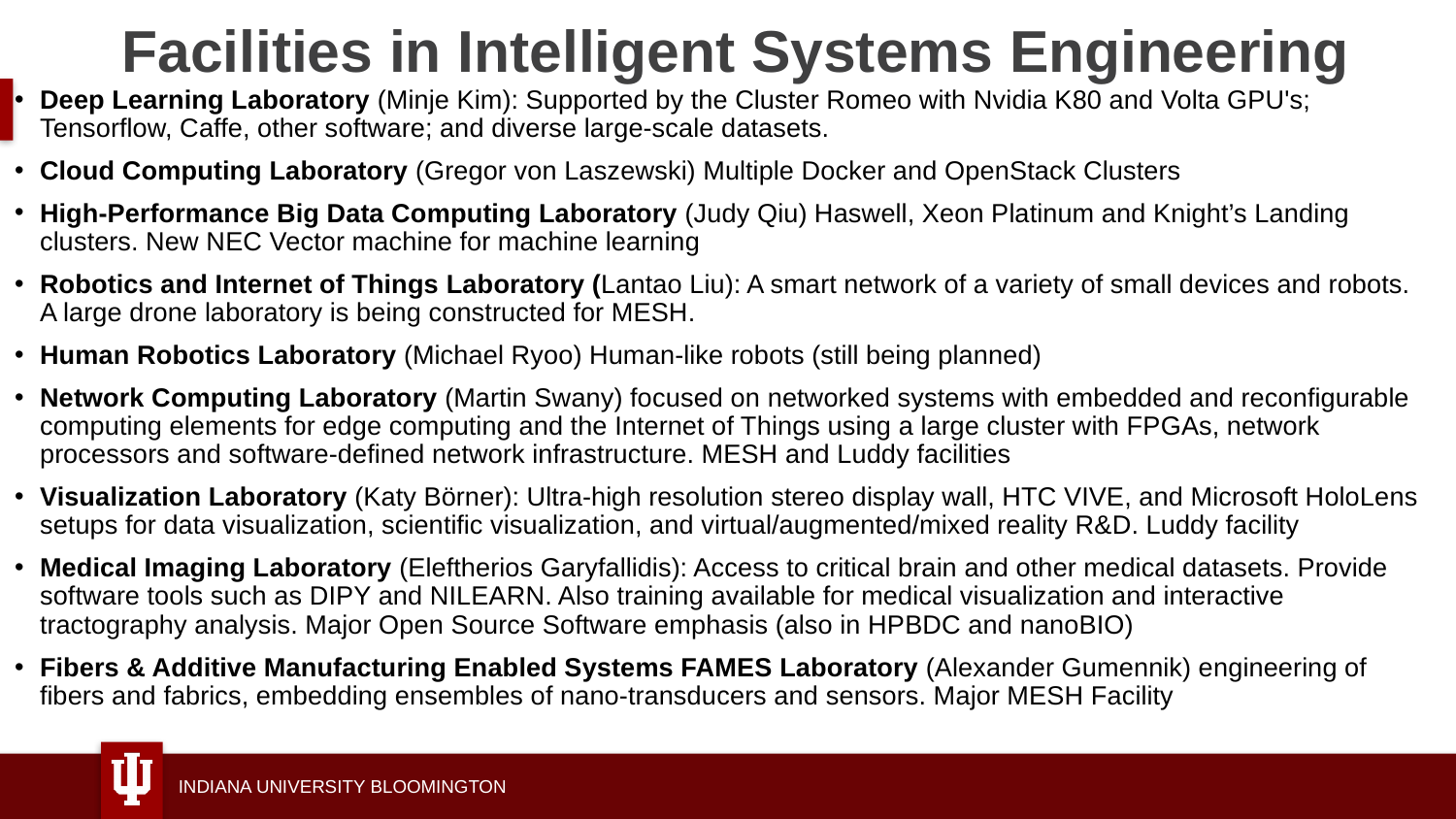

# Facilities in Intelligent Systems Engineering
Deep Learning Laboratory (Minje Kim): Supported by the Cluster Romeo with Nvidia K80 and Volta GPU's; Tensorflow, Caffe, other software; and diverse large-scale datasets.
Cloud Computing Laboratory (Gregor von Laszewski) Multiple Docker and OpenStack Clusters
High-Performance Big Data Computing Laboratory (Judy Qiu) Haswell, Xeon Platinum and Knight’s Landing clusters. New NEC Vector machine for machine learning
Robotics and Internet of Things Laboratory (Lantao Liu): A smart network of a variety of small devices and robots. A large drone laboratory is being constructed for MESH.
Human Robotics Laboratory (Michael Ryoo) Human-like robots (still being planned)
Network Computing Laboratory (Martin Swany) focused on networked systems with embedded and reconfigurable computing elements for edge computing and the Internet of Things using a large cluster with FPGAs, network processors and software-defined network infrastructure. MESH and Luddy facilities
Visualization Laboratory (Katy Börner): Ultra-high resolution stereo display wall, HTC VIVE, and Microsoft HoloLens setups for data visualization, scientific visualization, and virtual/augmented/mixed reality R&D. Luddy facility
Medical Imaging Laboratory (Eleftherios Garyfallidis): Access to critical brain and other medical datasets. Provide software tools such as DIPY and NILEARN. Also training available for medical visualization and interactive tractography analysis. Major Open Source Software emphasis (also in HPBDC and nanoBIO)
Fibers & Additive Manufacturing Enabled Systems FAMES Laboratory (Alexander Gumennik) engineering of fibers and fabrics, embedding ensembles of nano-transducers and sensors. Major MESH Facility